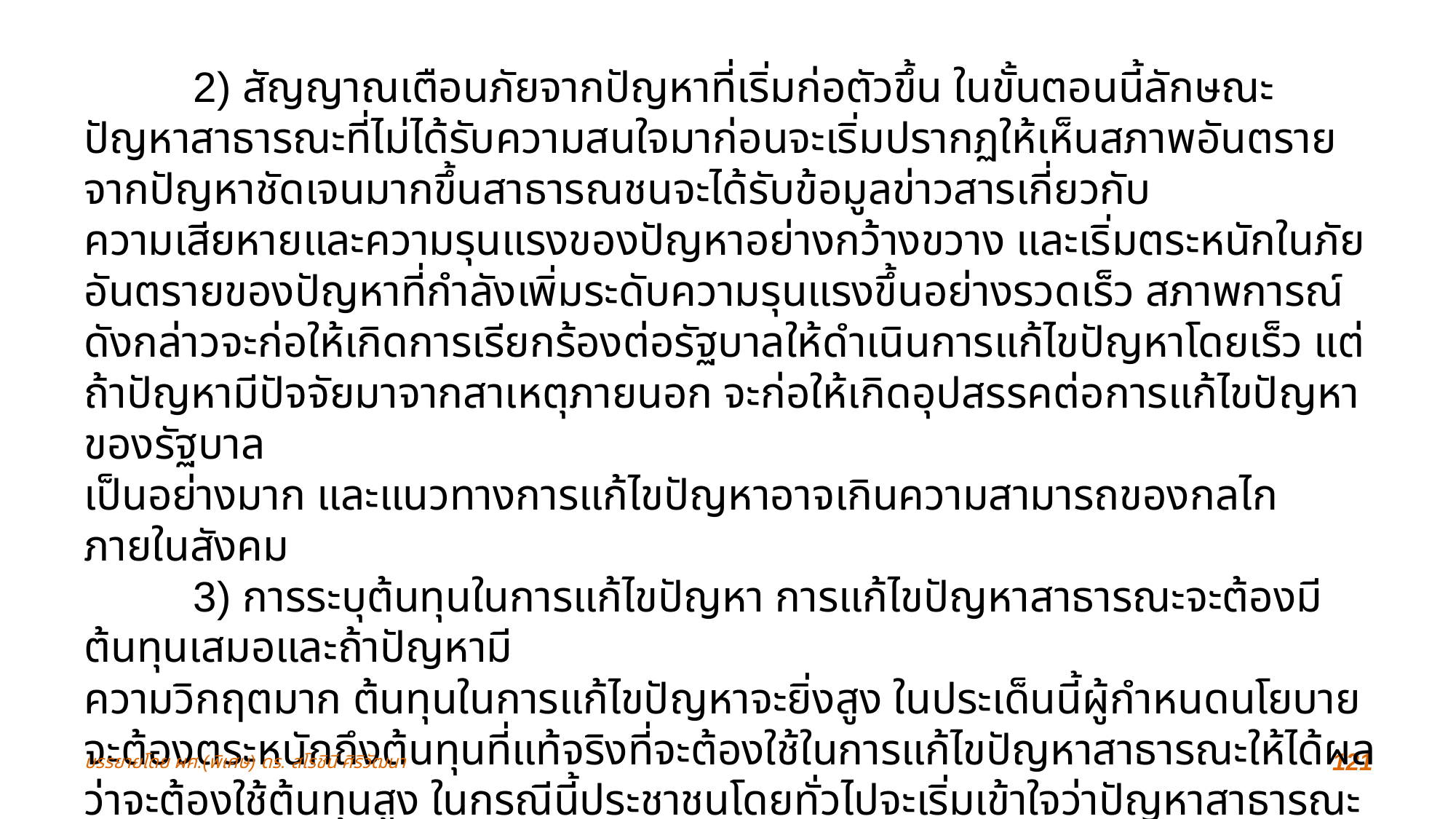

2) สัญญาณเตือนภัยจากปัญหาที่เริ่มก่อตัวขึ้น ในขั้นตอนนี้ลักษณะปัญหาสาธารณะที่ไม่ได้รับความสนใจมาก่อนจะเริ่มปรากฏให้เห็นสภาพอันตรายจากปัญหาชัดเจนมากขึ้นสาธารณชนจะได้รับข้อมูลข่าวสารเกี่ยวกับ
ความเสียหายและความรุนแรงของปัญหาอย่างกว้างขวาง และเริ่มตระหนักในภัยอันตรายของปัญหาที่กำลังเพิ่มระดับความรุนแรงขึ้นอย่างรวดเร็ว สภาพการณ์ดังกล่าวจะก่อให้เกิดการเรียกร้องต่อรัฐบาลให้ดำเนินการแก้ไขปัญหาโดยเร็ว แต่ถ้าปัญหามีปัจจัยมาจากสาเหตุภายนอก จะก่อให้เกิดอุปสรรคต่อการแก้ไขปัญหาของรัฐบาล
เป็นอย่างมาก และแนวทางการแก้ไขปัญหาอาจเกินความสามารถของกลไกภายในสังคม
	3) การระบุต้นทุนในการแก้ไขปัญหา การแก้ไขปัญหาสาธารณะจะต้องมีต้นทุนเสมอและถ้าปัญหามี
ความวิกฤตมาก ต้นทุนในการแก้ไขปัญหาจะยิ่งสูง ในประเด็นนี้ผู้กำหนดนโยบายจะต้องตระหนักถึงต้นทุนที่แท้จริงที่จะต้องใช้ในการแก้ไขปัญหาสาธารณะให้ได้ผลว่าจะต้องใช้ต้นทุนสูง ในกรณีนี้ประชาชนโดยทั่วไปจะเริ่มเข้าใจว่าปัญหาสาธารณะ อันเกิดจากกิจกรรมของกลุ่มผลประโยชน์บางกลุ่ม ซึ่งอาจจะโดยตั้งใจหรือไม่ตั้งใจ แต่เป็นลักษณะที่กลุ่มบางกลุ่มได้ประโยชน์ ในขณะที่กลุ่มบางกลุ่มหรือประชาชนทั่วไปเสียประโยชน์ ซึ่งการเสียประโยชน์ของกลุ่มใดก็ตามถือว่าเป็นต้นทุนของปัญหาสาธารณะนั้น ๆ ด้วย
บรรยายโดย ผศ.(พิเศษ) ดร. สโรชินี ศิริวัฒนา
121